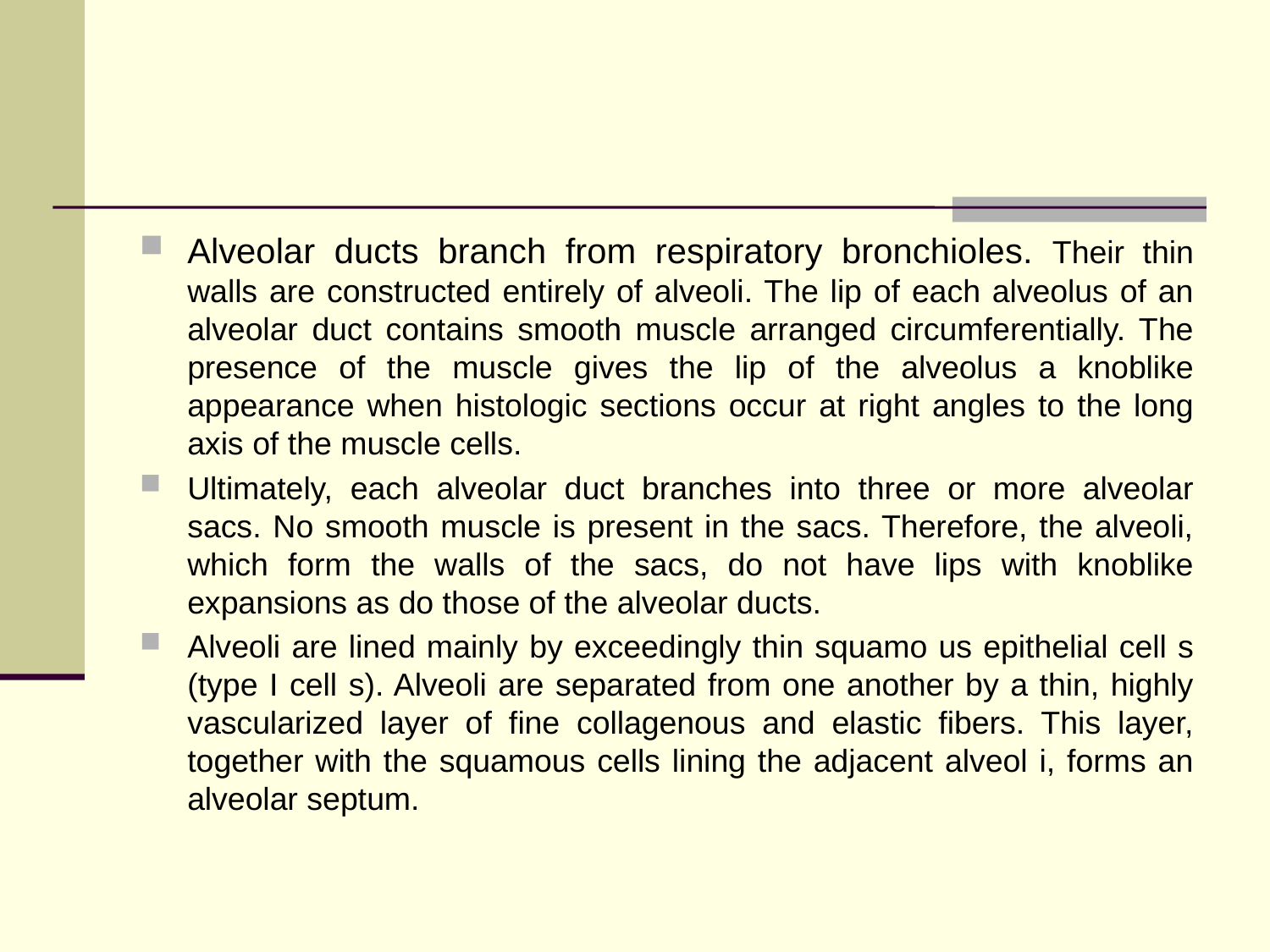

#
Alveolar ducts branch from respiratory bronchioles. Their thin walls are constructed entirely of alveoli. The lip of each alveolus of an alveolar duct contains smooth muscle arranged circumferentially. The presence of the muscle gives the lip of the alveolus a knoblike appearance when histologic sections occur at right angles to the long axis of the muscle cells.
Ultimately, each alveolar duct branches into three or more alveolar sacs. No smooth muscle is present in the sacs. Therefore, the alveoli, which form the walls of the sacs, do not have lips with knoblike expansions as do those of the alveolar ducts.
Alveoli are lined mainly by exceedingly thin squamo us epithelial cell s (type I cell s). Alveoli are separated from one another by a thin, highly vascularized layer of fine collagenous and elastic fibers. This layer, together with the squamous cells lining the adjacent alveol i, forms an alveolar septum.